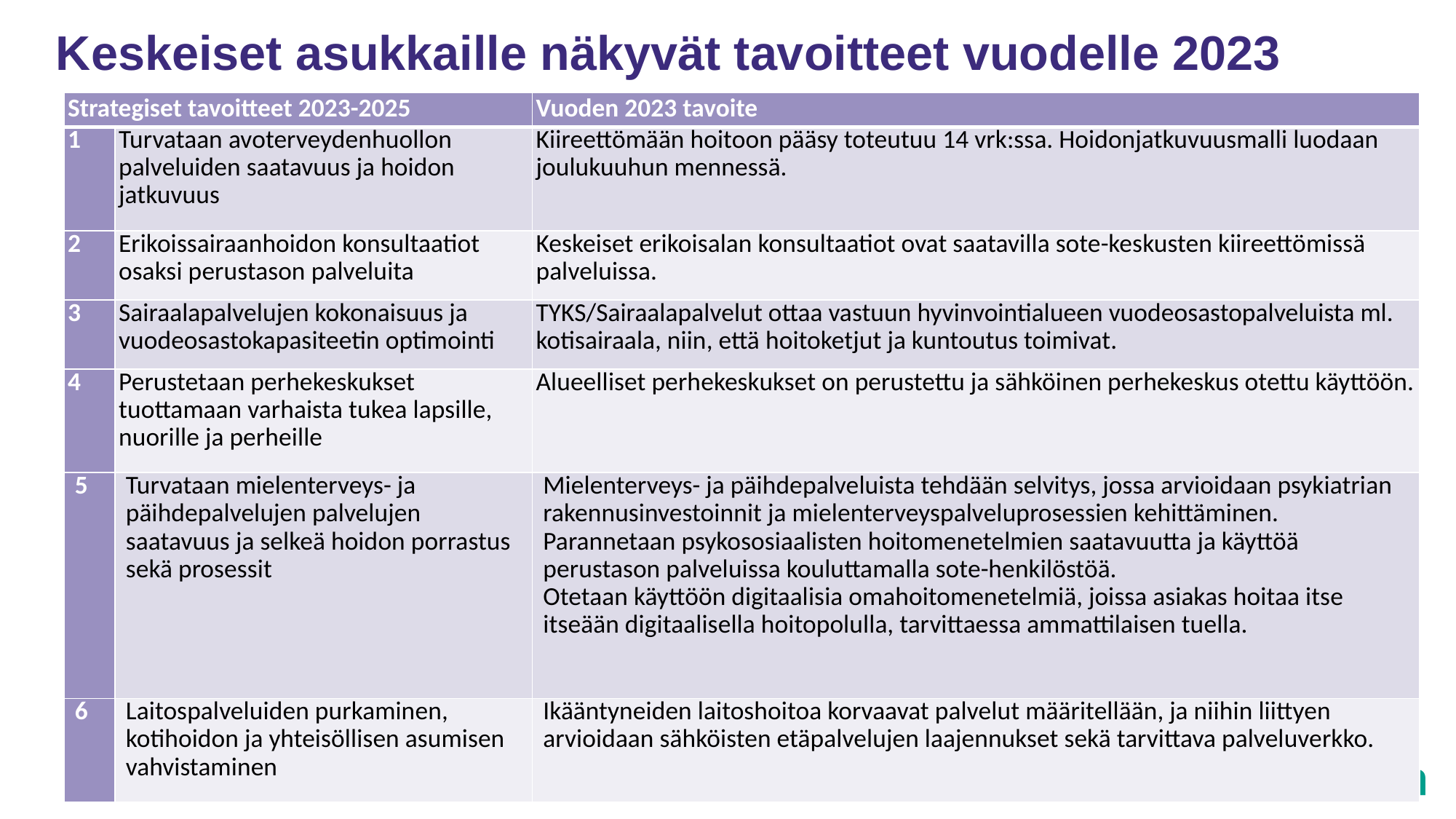

# Keskeiset asukkaille näkyvät tavoitteet vuodelle 2023
| Strategiset tavoitteet 2023-2025 |  | Vuoden 2023 tavoite |
| --- | --- | --- |
| 1 | Turvataan avoterveydenhuollon palveluiden saatavuus ja hoidon jatkuvuus | Kiireettömään hoitoon pääsy toteutuu 14 vrk:ssa. Hoidonjatkuvuusmalli luodaan joulukuuhun mennessä. |
| 2 | Erikoissairaanhoidon konsultaatiot osaksi perustason palveluita | Keskeiset erikoisalan konsultaatiot ovat saatavilla sote-keskusten kiireettömissä palveluissa. |
| 3 | Sairaalapalvelujen kokonaisuus ja vuodeosastokapasiteetin optimointi | TYKS/Sairaalapalvelut ottaa vastuun hyvinvointialueen vuodeosastopalveluista ml. kotisairaala, niin, että hoitoketjut ja kuntoutus toimivat. |
| 4 | Perustetaan perhekeskukset tuottamaan varhaista tukea lapsille, nuorille ja perheille | Alueelliset perhekeskukset on perustettu ja sähköinen perhekeskus otettu käyttöön. |
| 5 | Turvataan mielenterveys- ja päihdepalvelujen palvelujen saatavuus ja selkeä hoidon porrastus sekä prosessit | Mielenterveys- ja päihdepalveluista tehdään selvitys, jossa arvioidaan psykiatrian rakennusinvestoinnit ja mielenterveyspalveluprosessien kehittäminen. Parannetaan psykososiaalisten hoitomenetelmien saatavuutta ja käyttöä perustason palveluissa kouluttamalla sote-henkilöstöä.  Otetaan käyttöön digitaalisia omahoitomenetelmiä, joissa asiakas hoitaa itse itseään digitaalisella hoitopolulla, tarvittaessa ammattilaisen tuella. |
| 6 | Laitospalveluiden purkaminen, kotihoidon ja yhteisöllisen asumisen vahvistaminen | Ikääntyneiden laitoshoitoa korvaavat palvelut määritellään, ja niihin liittyen arvioidaan sähköisten etäpalvelujen laajennukset sekä tarvittava palveluverkko. |